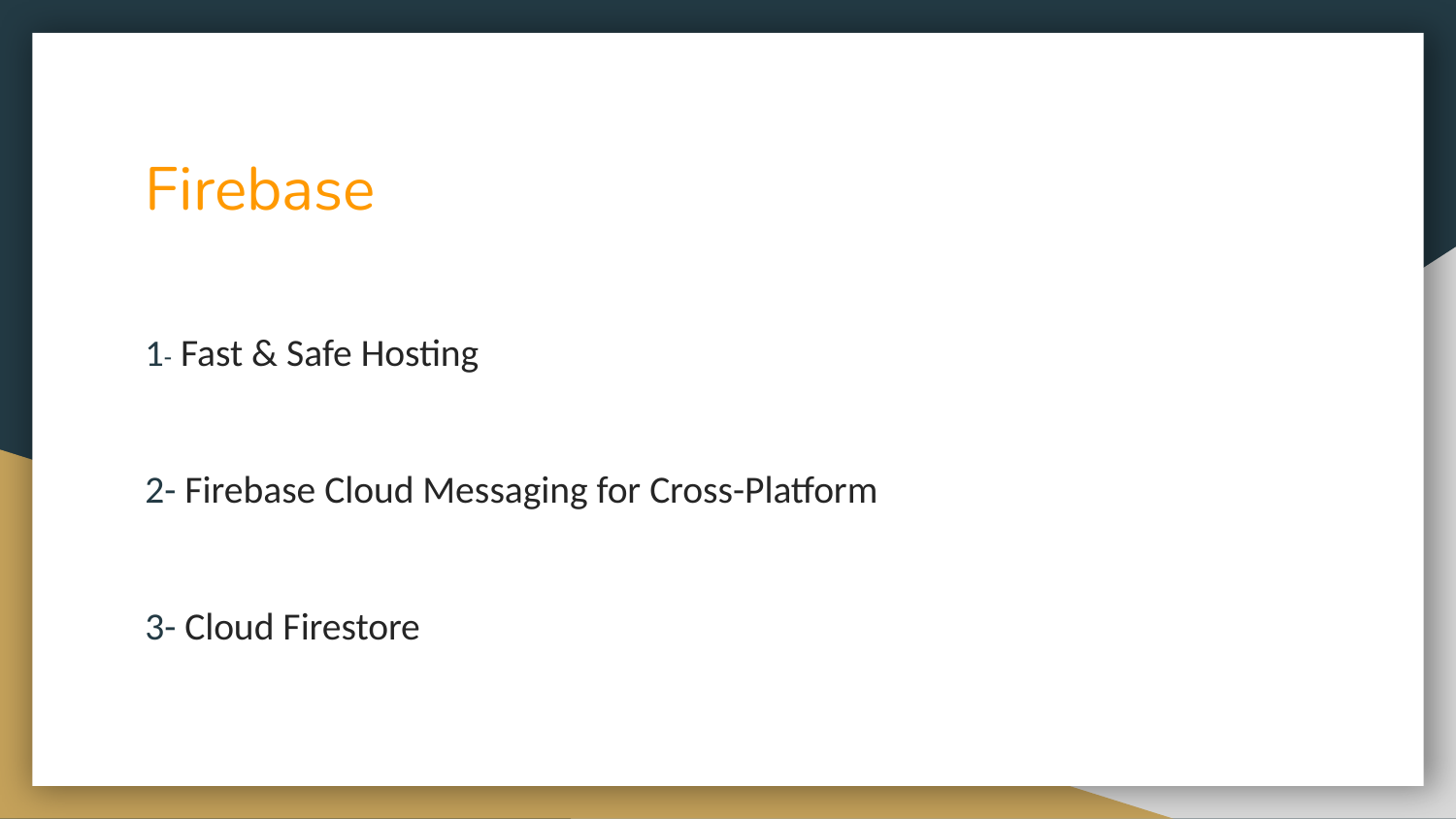

# Firebase
1- Fast & Safe Hosting

2- Firebase Cloud Messaging for Cross-Platform

3- Cloud Firestore